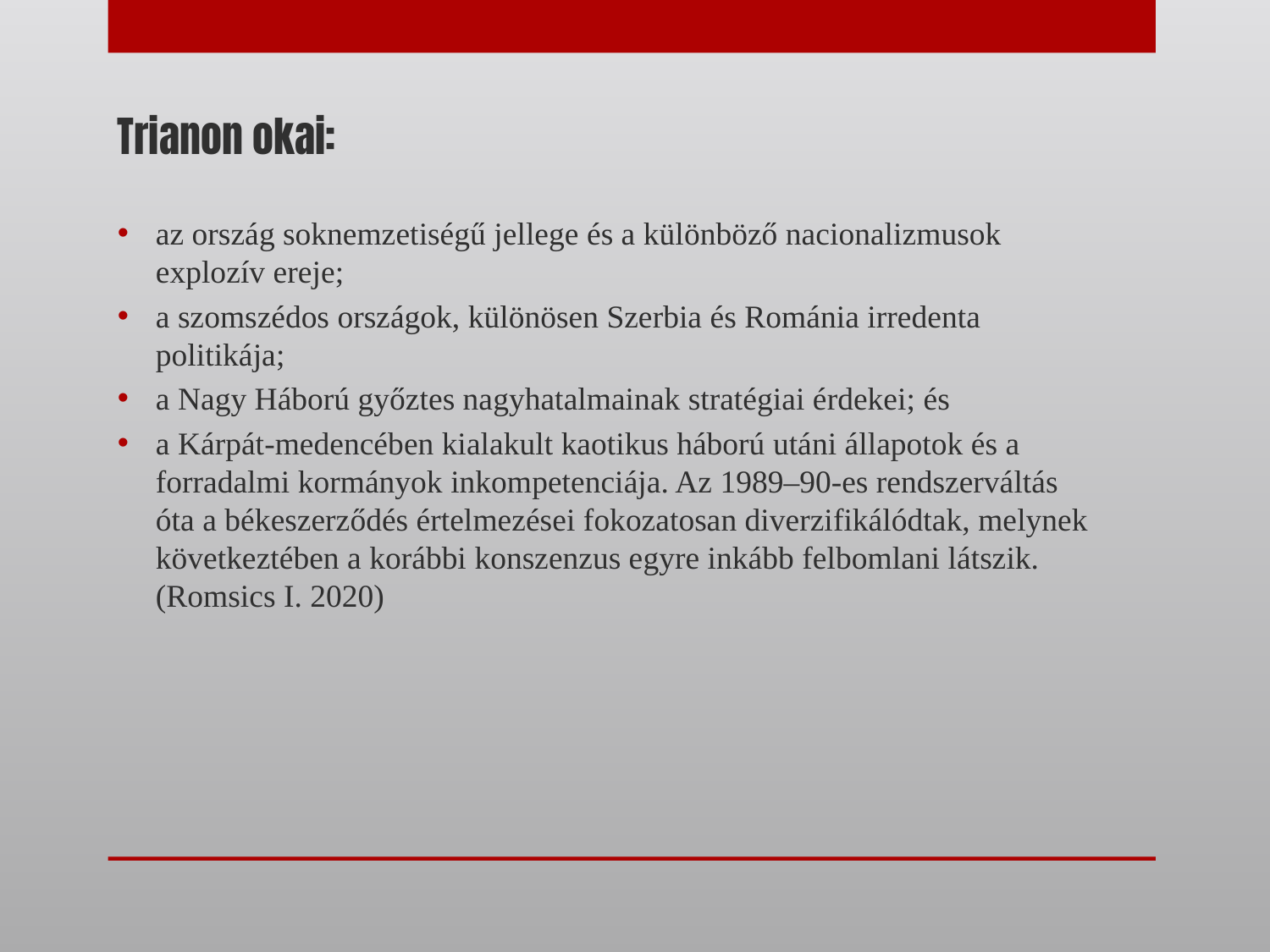

Trianon okai:

az ország soknemzetiségű jellege és a különböző nacionalizmusok explozív ereje;
a szomszédos országok, különösen Szerbia és Románia irredenta politikája;
a Nagy Háború győztes nagyhatalmainak stratégiai érdekei; és
a Kárpát-medencében kialakult kaotikus háború utáni állapotok és a forradalmi kormányok inkompetenciája. Az 1989–90-es rendszerváltás óta a békeszerződés értelmezései fokozatosan diverzifikálódtak, melynek következtében a korábbi konszenzus egyre inkább felbomlani látszik. (Romsics I. 2020)